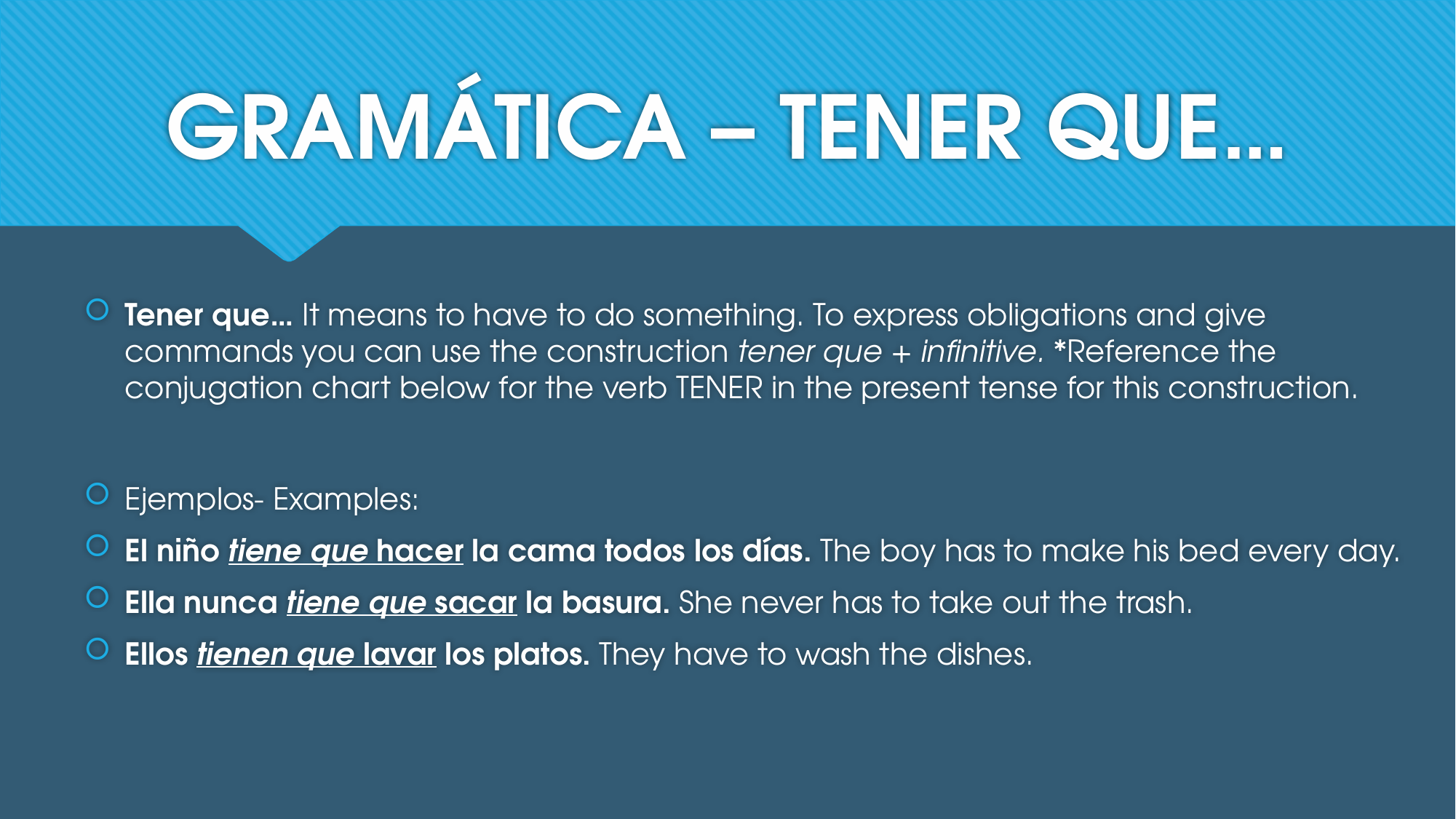

# GRAMÁTICA – TENER QUE…
Tener que… It means to have to do something. To express obligations and give commands you can use the construction tener que + infinitive. *Reference the conjugation chart below for the verb TENER in the present tense for this construction.

Ejemplos- Examples:
El niño tiene que hacer la cama todos los días. The boy has to make his bed every day.
Ella nunca tiene que sacar la basura. She never has to take out the trash.
Ellos tienen que lavar los platos. They have to wash the dishes.